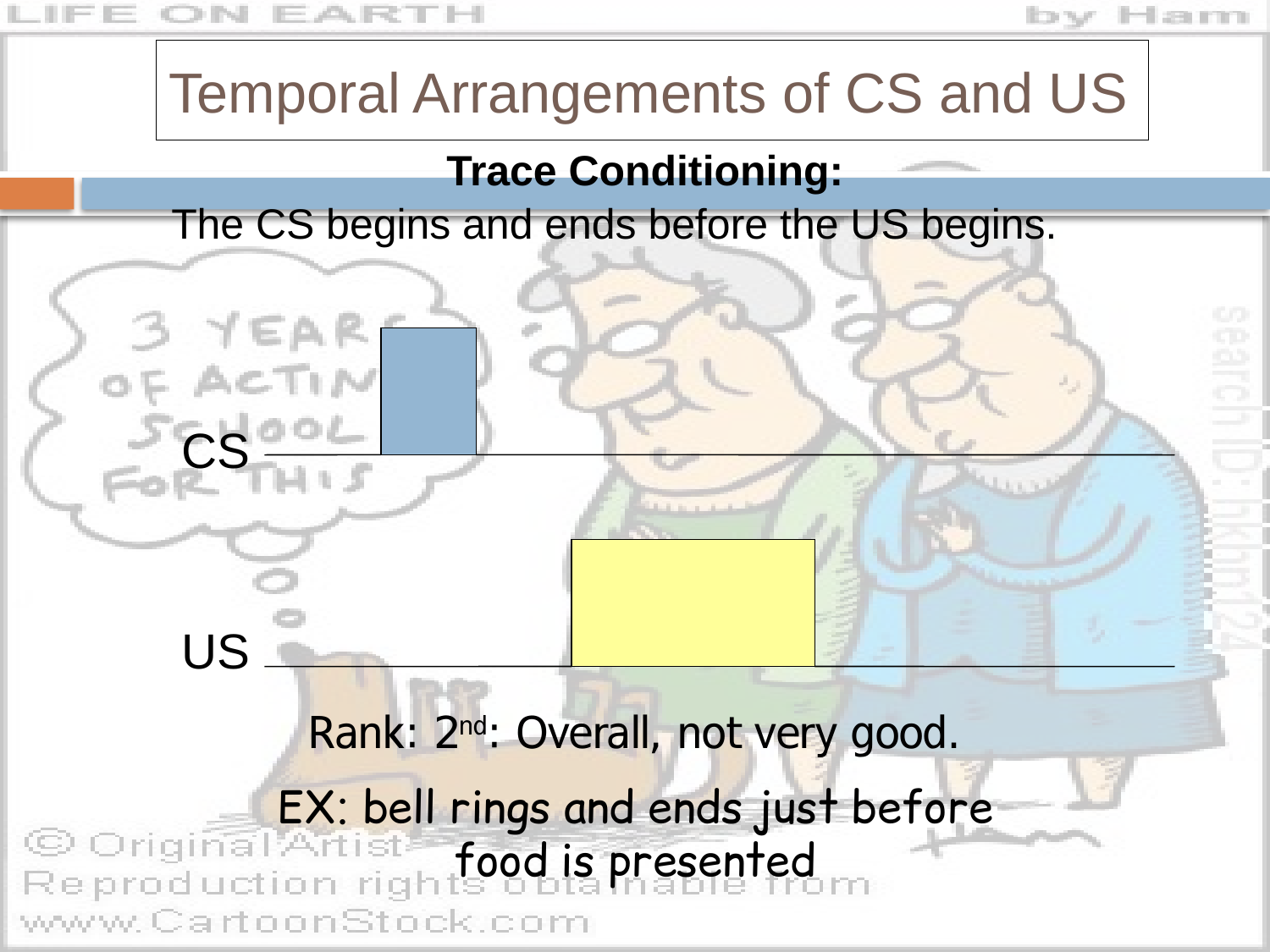

# Temporal Arrangements of CS and US
           Trace Conditioning:
The CS begins and ends before the US begins.

CS

US

Rank: 2nd: Overall, not very good.
EX: bell rings and ends just before food is presented